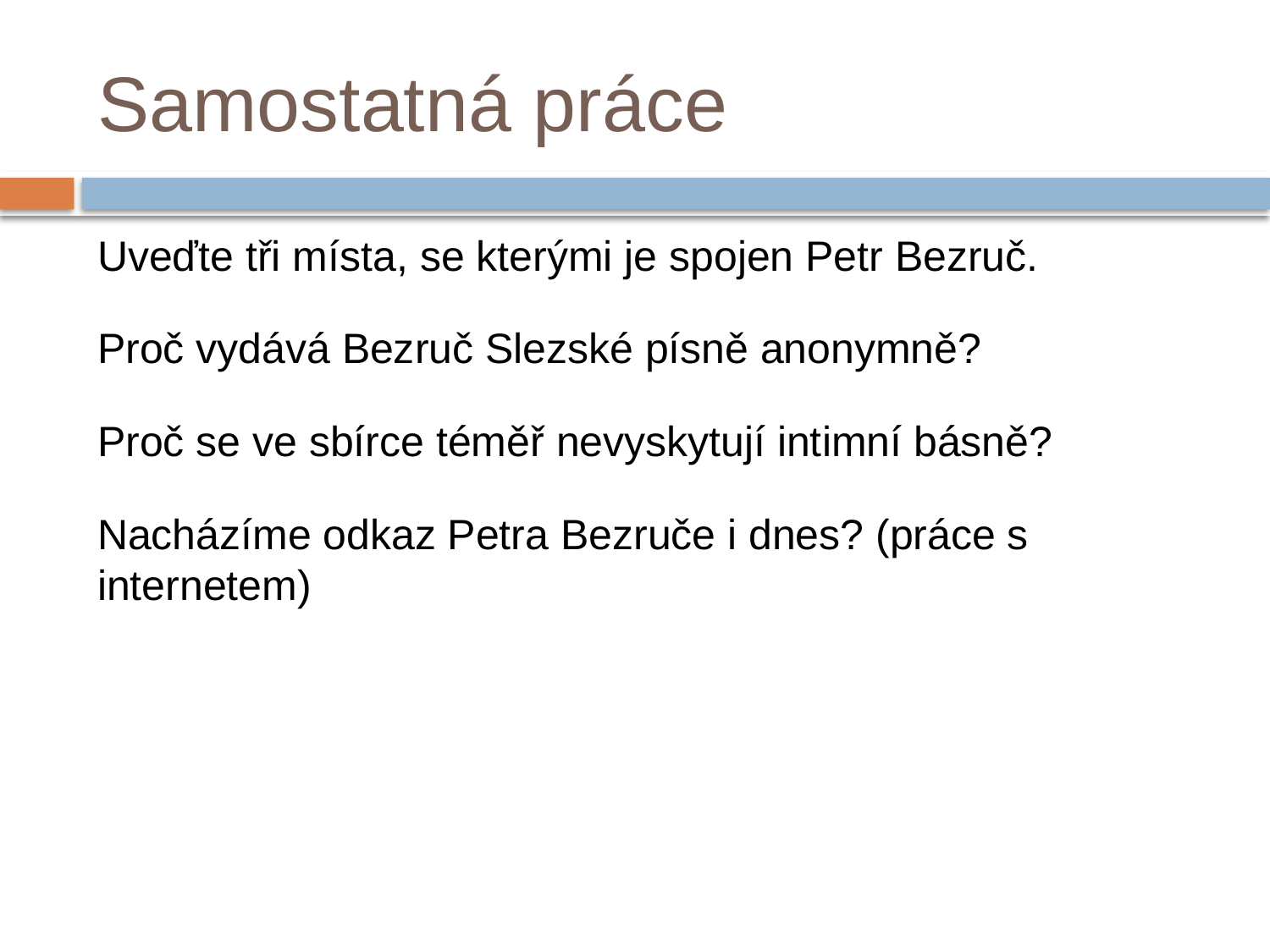

# Samostatná práce
Uveďte tři místa, se kterými je spojen Petr Bezruč.
Proč vydává Bezruč Slezské písně anonymně?
Proč se ve sbírce téměř nevyskytují intimní básně?
Nacházíme odkaz Petra Bezruče i dnes? (práce s internetem)